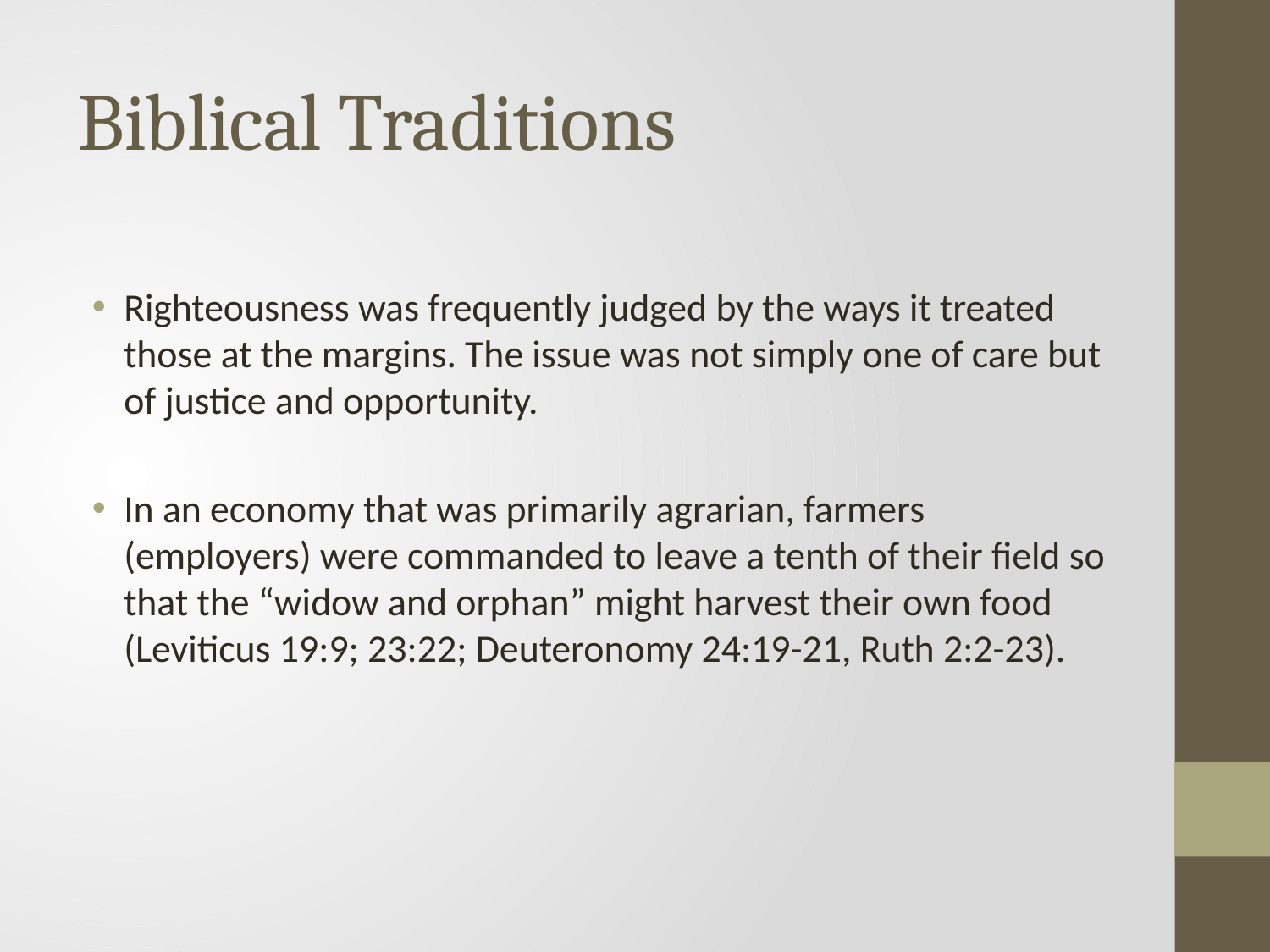

# Biblical Traditions

Righteousness was frequently judged by the ways it treated those at the margins. The issue was not simply one of care but of justice and opportunity.

In an economy that was primarily agrarian, farmers (employers) were commanded to leave a tenth of their field so that the “widow and orphan” might harvest their own food (Leviticus 19:9; 23:22; Deuteronomy 24:19-21, Ruth 2:2-23).